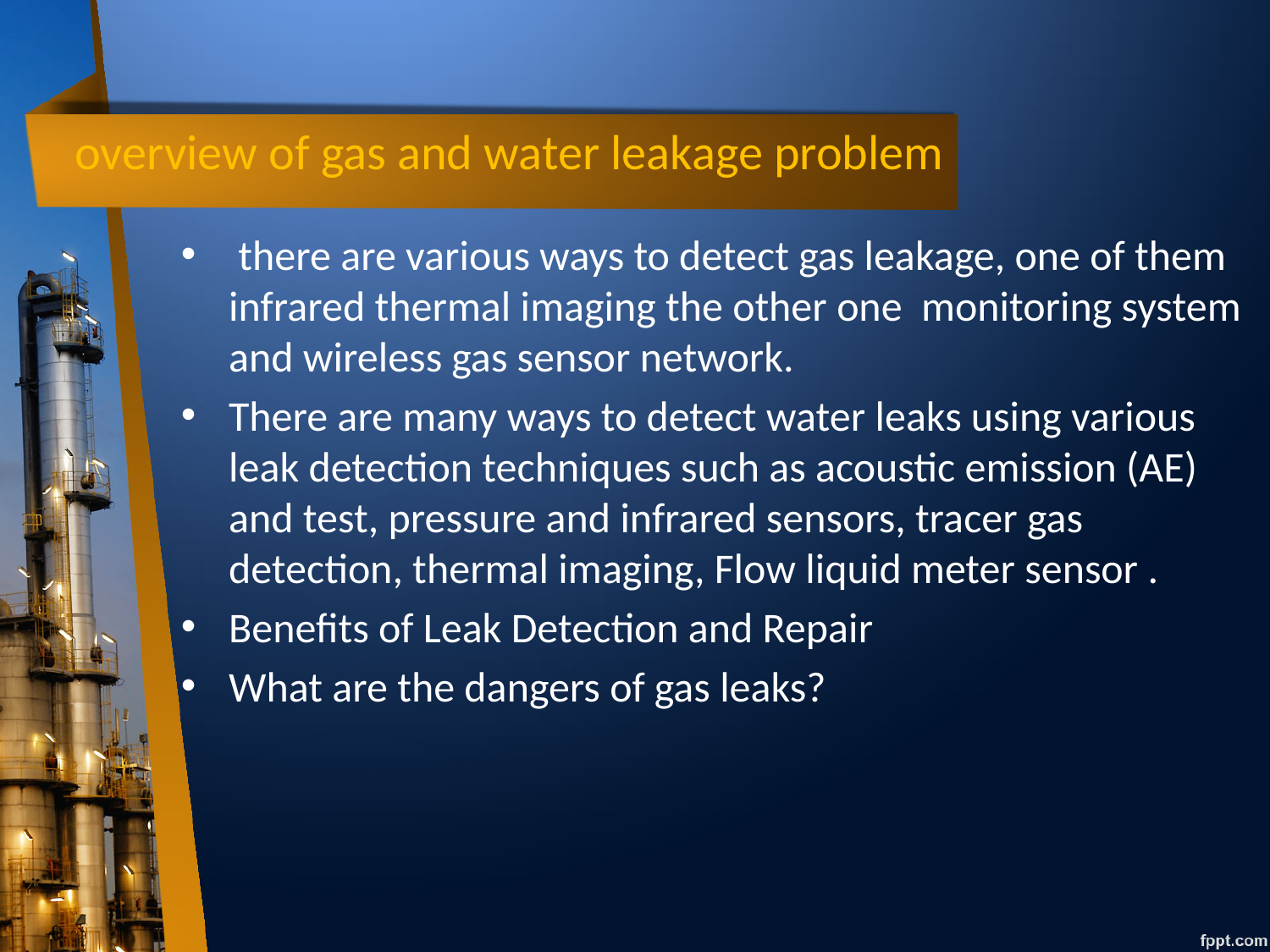

# overview of gas and water leakage problem
 there are various ways to detect gas leakage, one of them infrared thermal imaging the other one  monitoring system and wireless gas sensor network.
There are many ways to detect water leaks using various leak detection techniques such as acoustic emission (AE) and test, pressure and infrared sensors, tracer gas detection, thermal imaging, Flow liquid meter sensor .
Benefits of Leak Detection and Repair
What are the dangers of gas leaks?